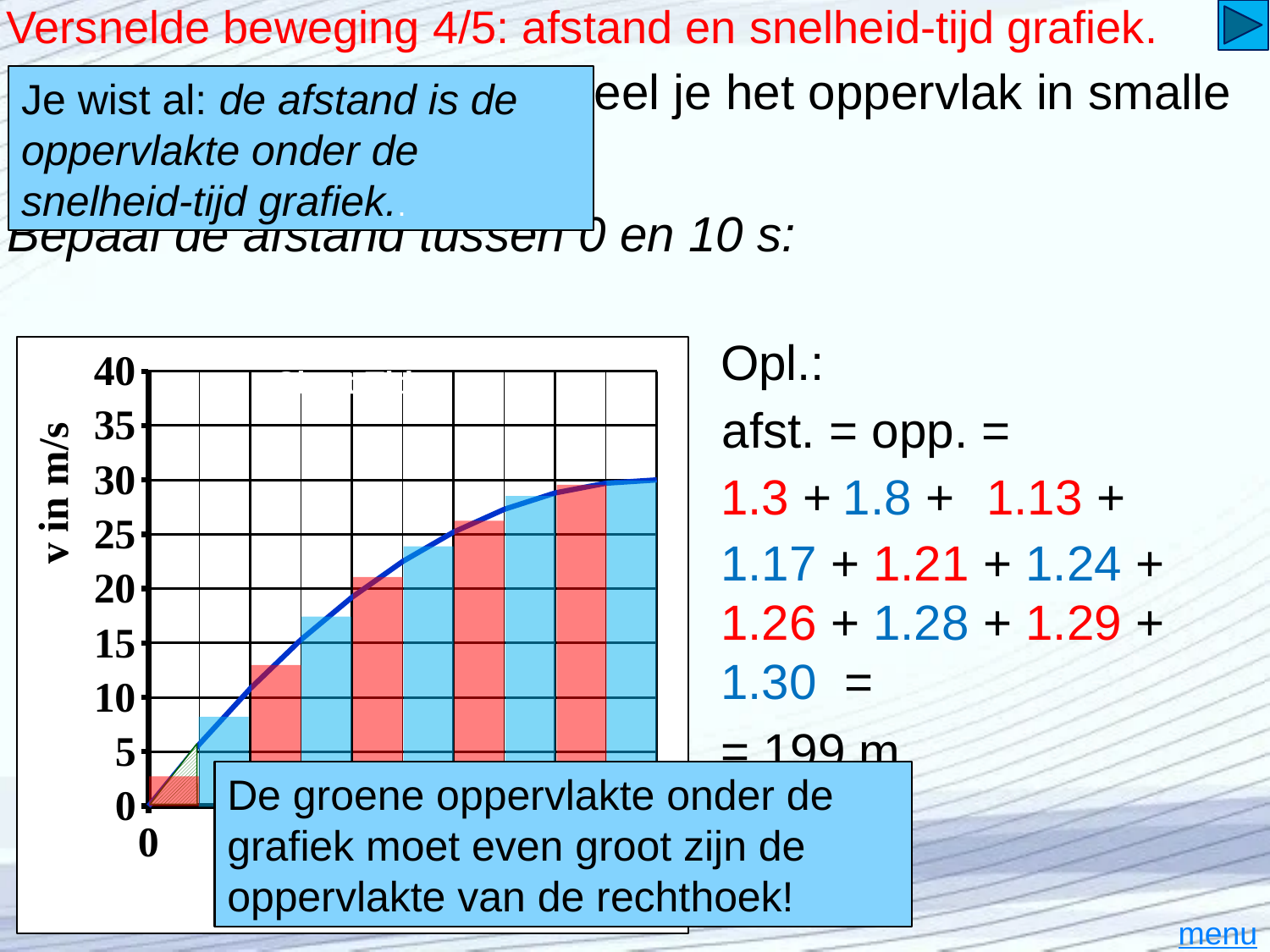

# Versnelde beweging 4/5: afstand en snelheid-tijd grafiek.

Als de grafiek krom is verdeel je het oppervlak in smalle
rechthoeken (stroken).
Je wist al: de afstand is de oppervlakte onder de snelheid-tijd grafiek..
Bepaal de afstand tussen 0 en 10 s:
Opl.:

### Chart:

| Category |  |
|---|---|
afst. = opp. =
1.3 +
1.8 +
1.13 +

1.17 + 1.21 + 1.24 +
1.26 + 1.28 + 1.29 +
1.30  =

= 199 m

De groene oppervlakte onder de grafiek moet even groot zijn de oppervlakte van de rechthoek!

menu